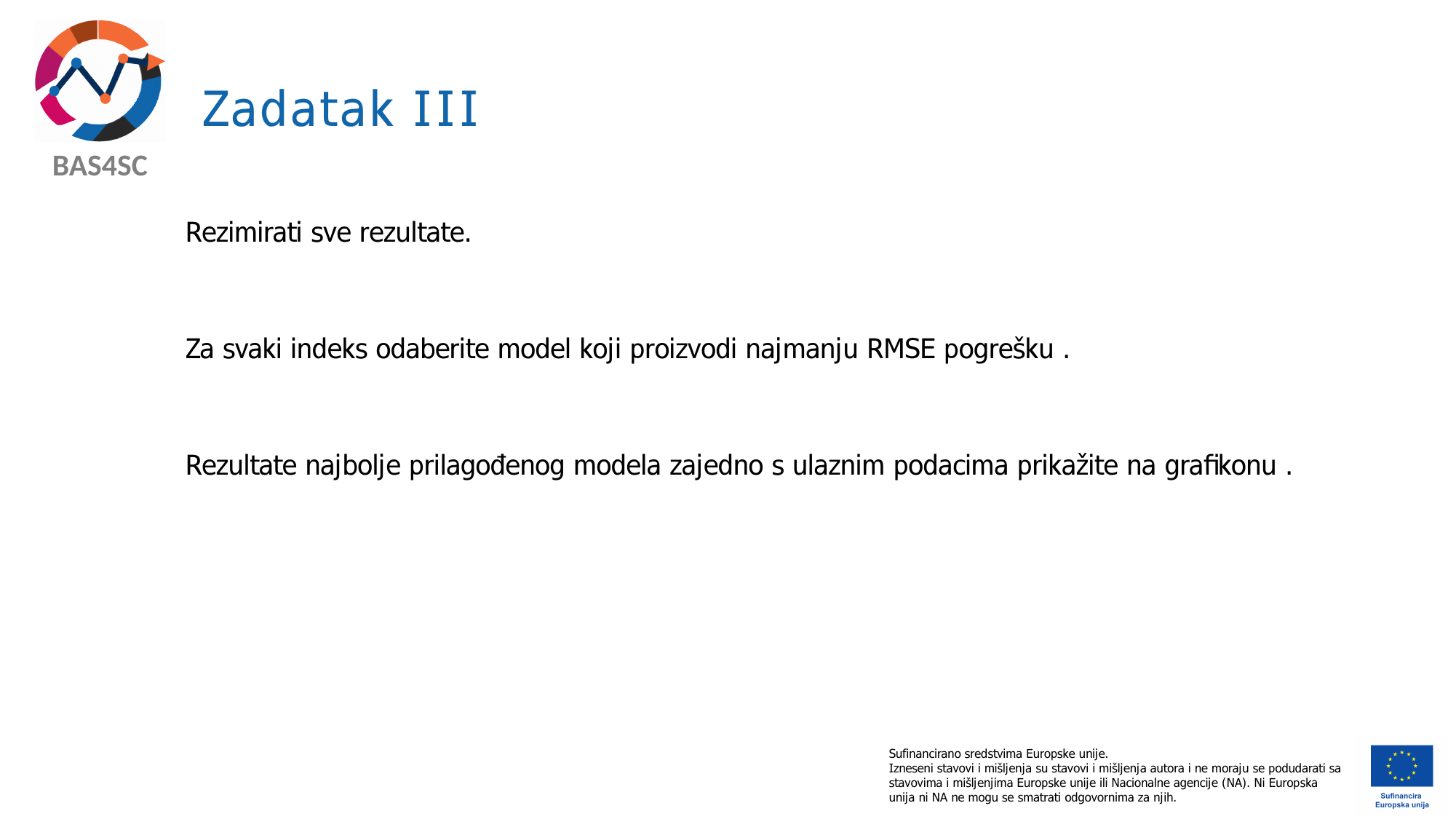

# Zadatak III
Rezimirati sve rezultate.

Za svaki indeks odaberite model koji proizvodi najmanju RMSE pogrešku .

Rezultate najbolje prilagođenog modela zajedno s ulaznim podacima prikažite na grafikonu .